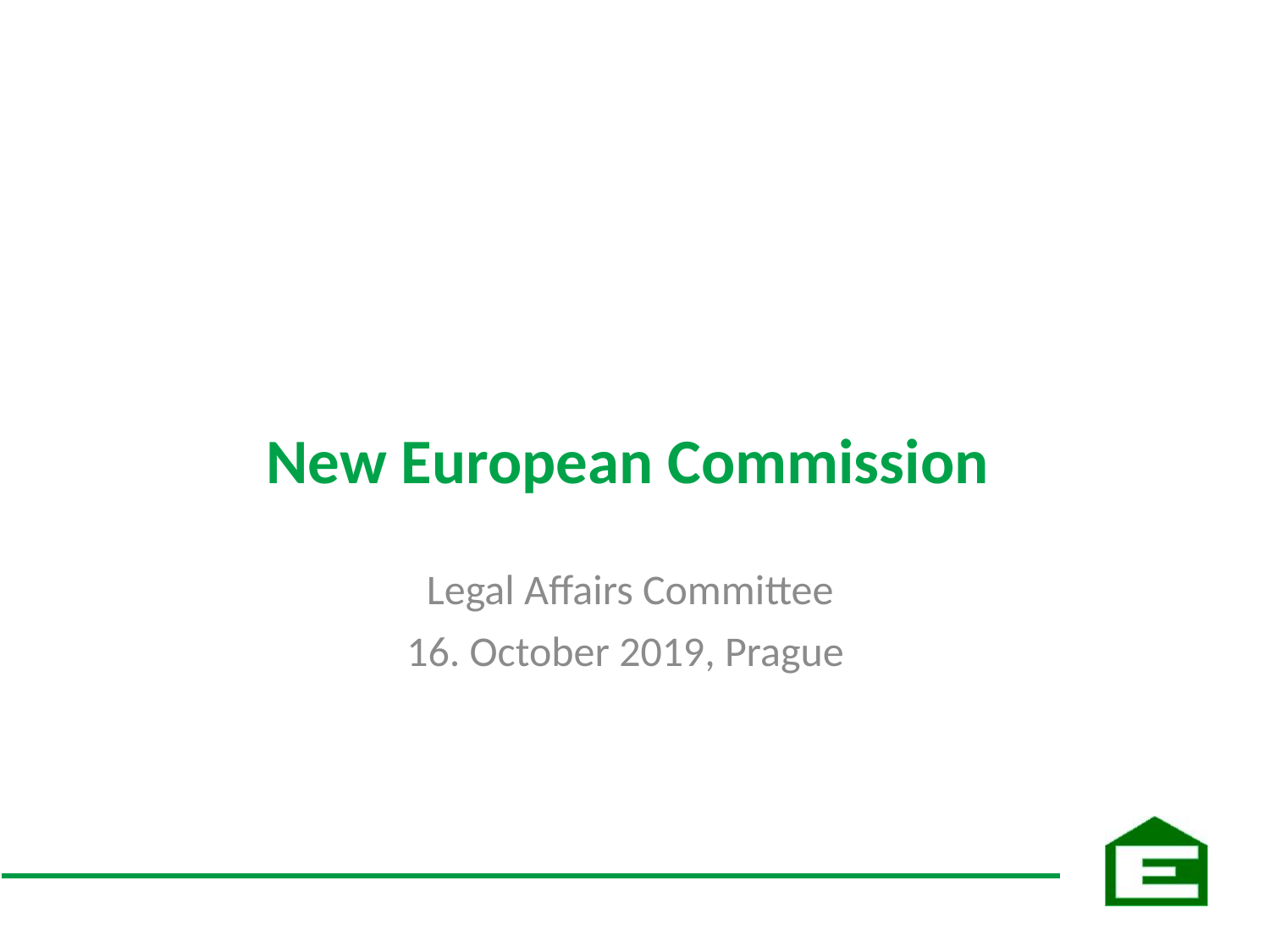

# New European Commission
Legal Affairs Committee
16. October 2019, Prague